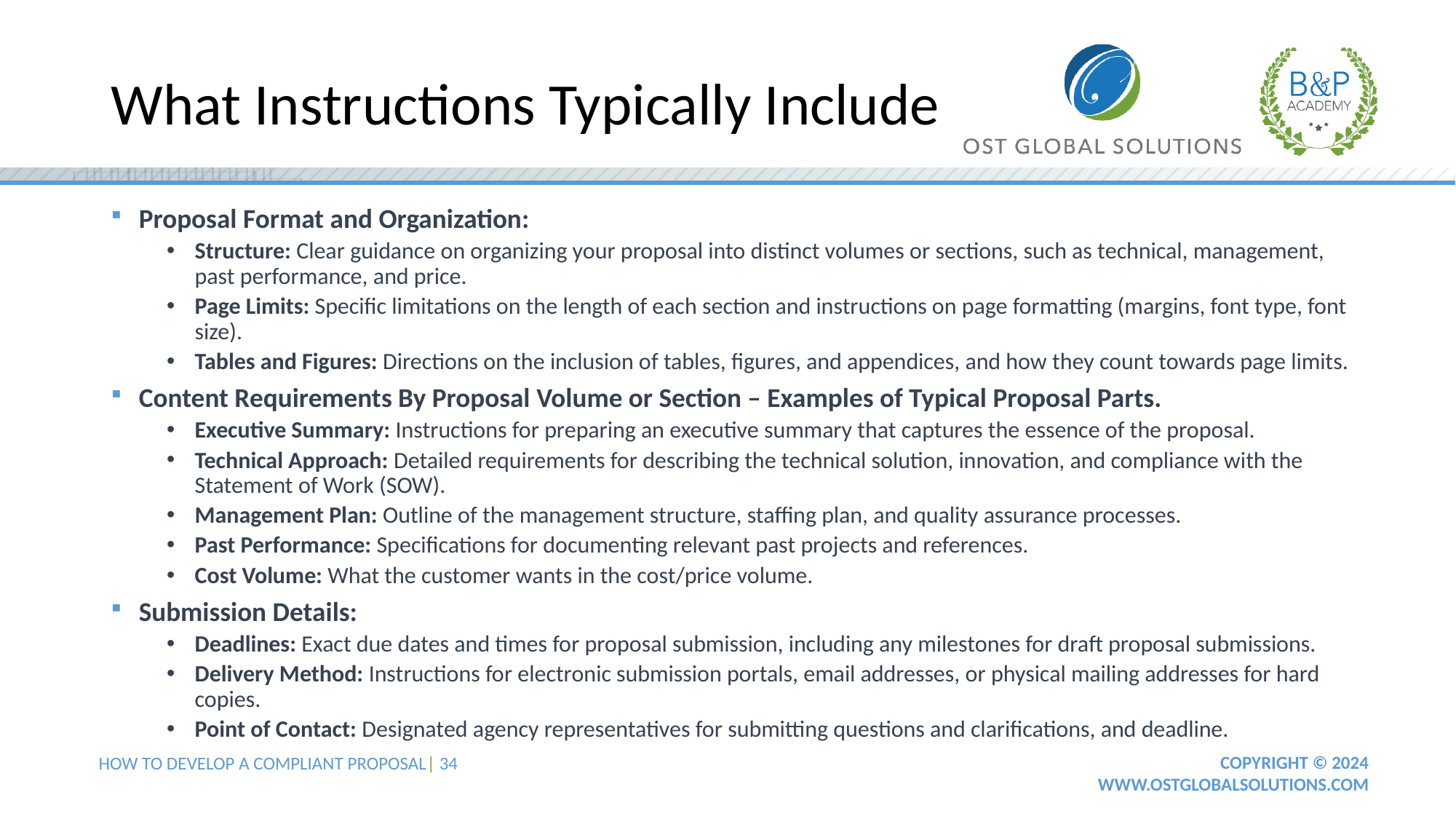

# What Instructions Typically Include
Proposal Format and Organization:
Structure: Clear guidance on organizing your proposal into distinct volumes or sections, such as technical, management, past performance, and price.
Page Limits: Specific limitations on the length of each section and instructions on page formatting (margins, font type, font size).
Tables and Figures: Directions on the inclusion of tables, figures, and appendices, and how they count towards page limits.
Content Requirements By Proposal Volume or Section – Examples of Typical Proposal Parts.
Executive Summary: Instructions for preparing an executive summary that captures the essence of the proposal.
Technical Approach: Detailed requirements for describing the technical solution, innovation, and compliance with the Statement of Work (SOW).
Management Plan: Outline of the management structure, staffing plan, and quality assurance processes.
Past Performance: Specifications for documenting relevant past projects and references.
Cost Volume: What the customer wants in the cost/price volume.
Submission Details:
Deadlines: Exact due dates and times for proposal submission, including any milestones for draft proposal submissions.
Delivery Method: Instructions for electronic submission portals, email addresses, or physical mailing addresses for hard copies.
Point of Contact: Designated agency representatives for submitting questions and clarifications, and deadline.